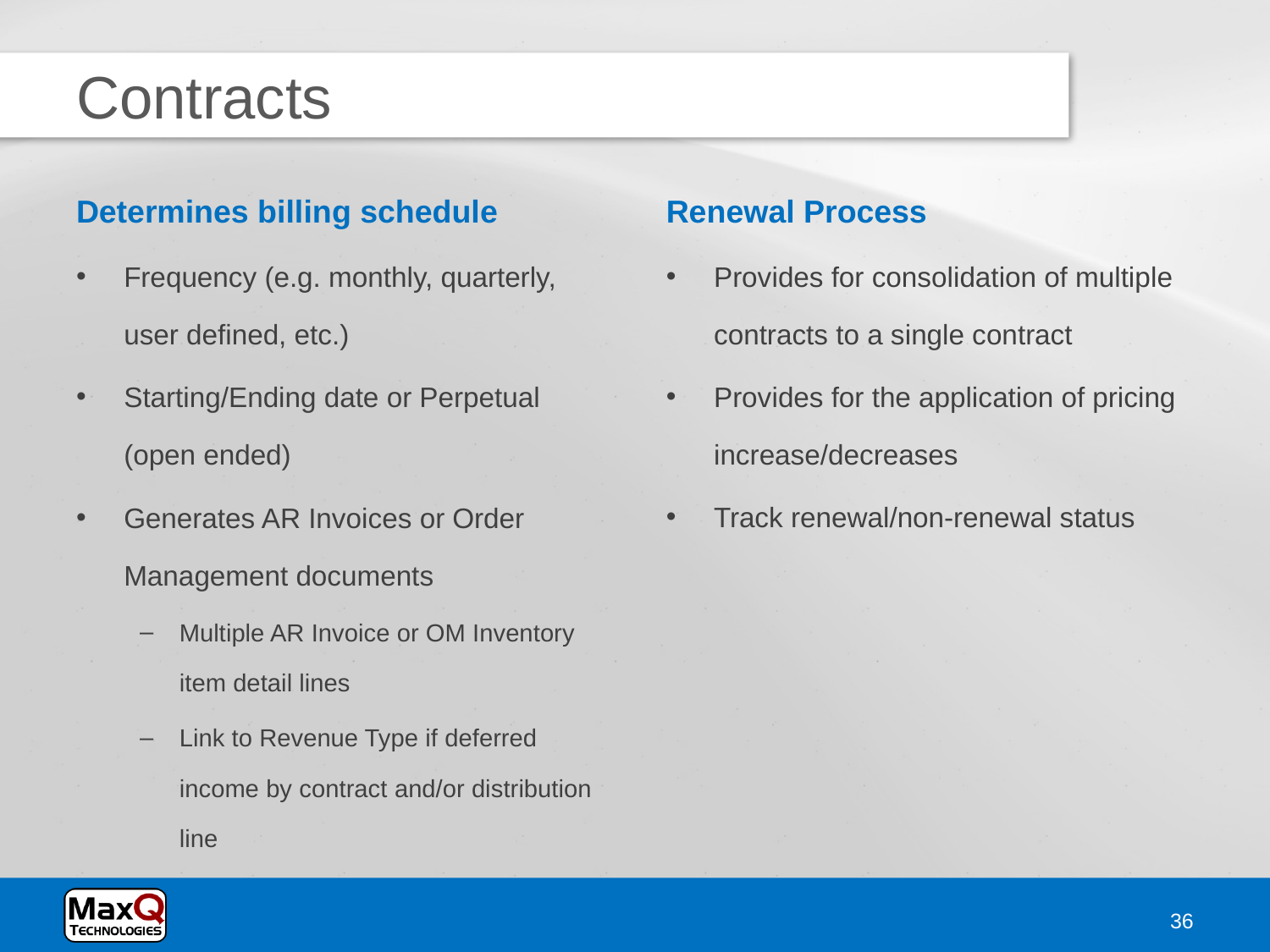

# Contracts
Determines billing schedule
Frequency (e.g. monthly, quarterly, user defined, etc.)
Starting/Ending date or Perpetual (open ended)
Generates AR Invoices or Order Management documents
Multiple AR Invoice or OM Inventory item detail lines
Link to Revenue Type if deferred income by contract and/or distribution line
Renewal Process
Provides for consolidation of multiple contracts to a single contract
Provides for the application of pricing increase/decreases
Track renewal/non-renewal status
36